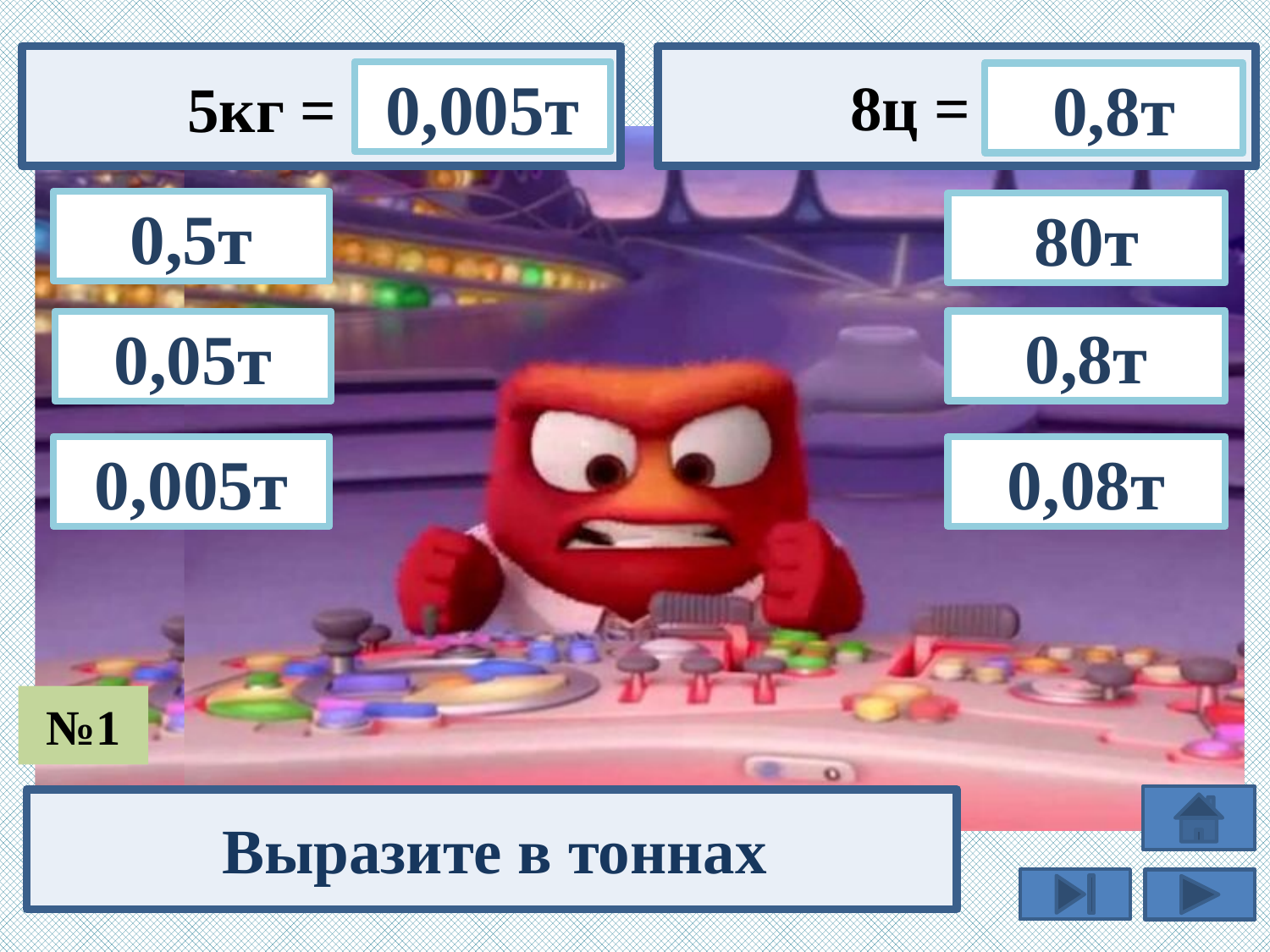

8ц =
0,005т
       5кг =
0,8т
0,5т
80т
0,8т
0,05т
0,08т
0,005т
№1

Выразите в тоннах